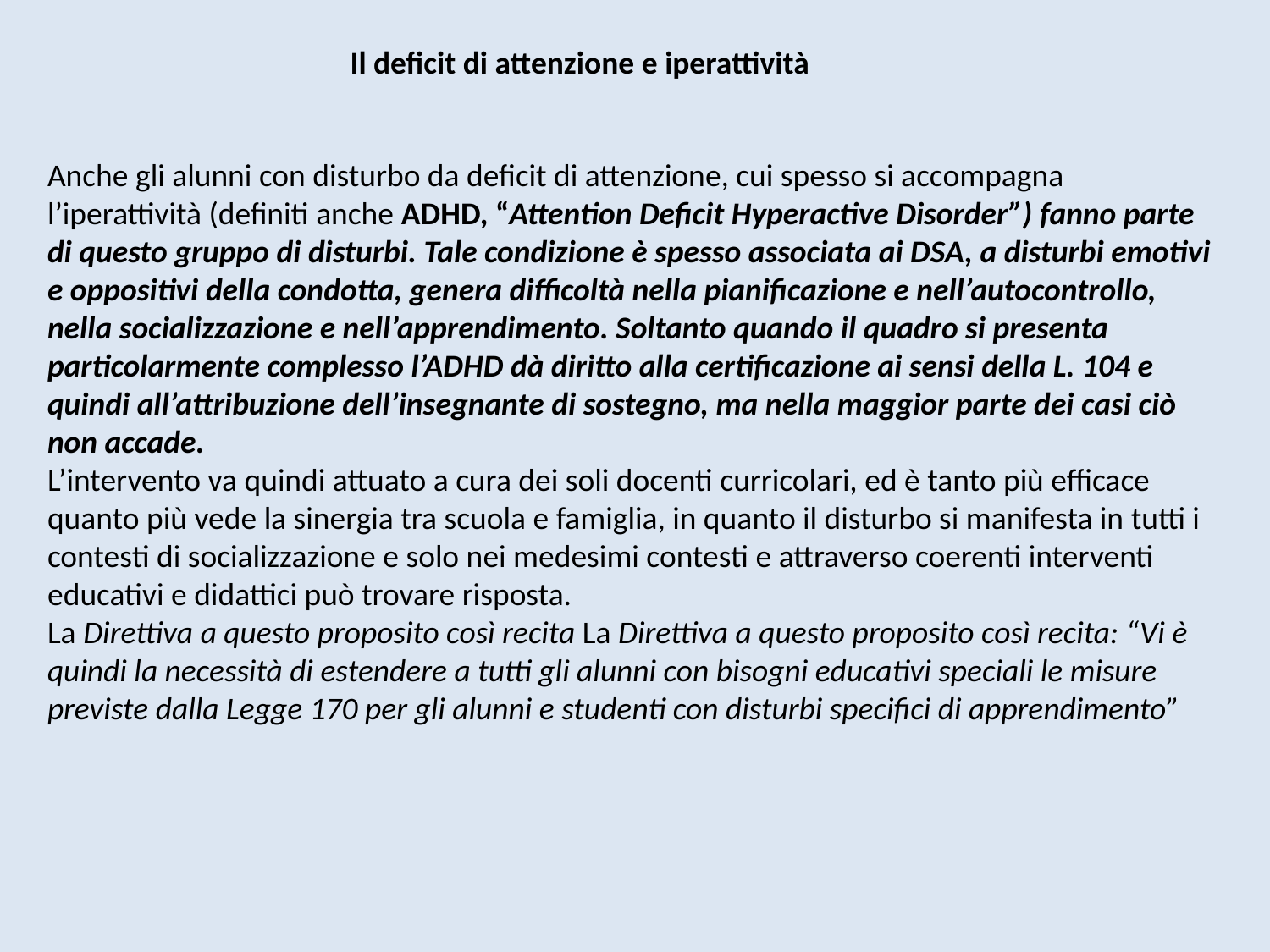

Il deficit di attenzione e iperattività
Anche gli alunni con disturbo da deficit di attenzione, cui spesso si accompagna l’iperattività (definiti anche ADHD, “Attention Deficit Hyperactive Disorder”) fanno parte di questo gruppo di disturbi. Tale condizione è spesso associata ai DSA, a disturbi emotivi e oppositivi della condotta, genera difficoltà nella pianificazione e nell’autocontrollo, nella socializzazione e nell’apprendimento. Soltanto quando il quadro si presenta particolarmente complesso l’ADHD dà diritto alla certificazione ai sensi della L. 104 e quindi all’attribuzione dell’insegnante di sostegno, ma nella maggior parte dei casi ciò non accade.
L’intervento va quindi attuato a cura dei soli docenti curricolari, ed è tanto più efficace quanto più vede la sinergia tra scuola e famiglia, in quanto il disturbo si manifesta in tutti i contesti di socializzazione e solo nei medesimi contesti e attraverso coerenti interventi educativi e didattici può trovare risposta.
La Direttiva a questo proposito così recita La Direttiva a questo proposito così recita: “Vi è quindi la necessità di estendere a tutti gli alunni con bisogni educativi speciali le misure previste dalla Legge 170 per gli alunni e studenti con disturbi specifici di apprendimento”